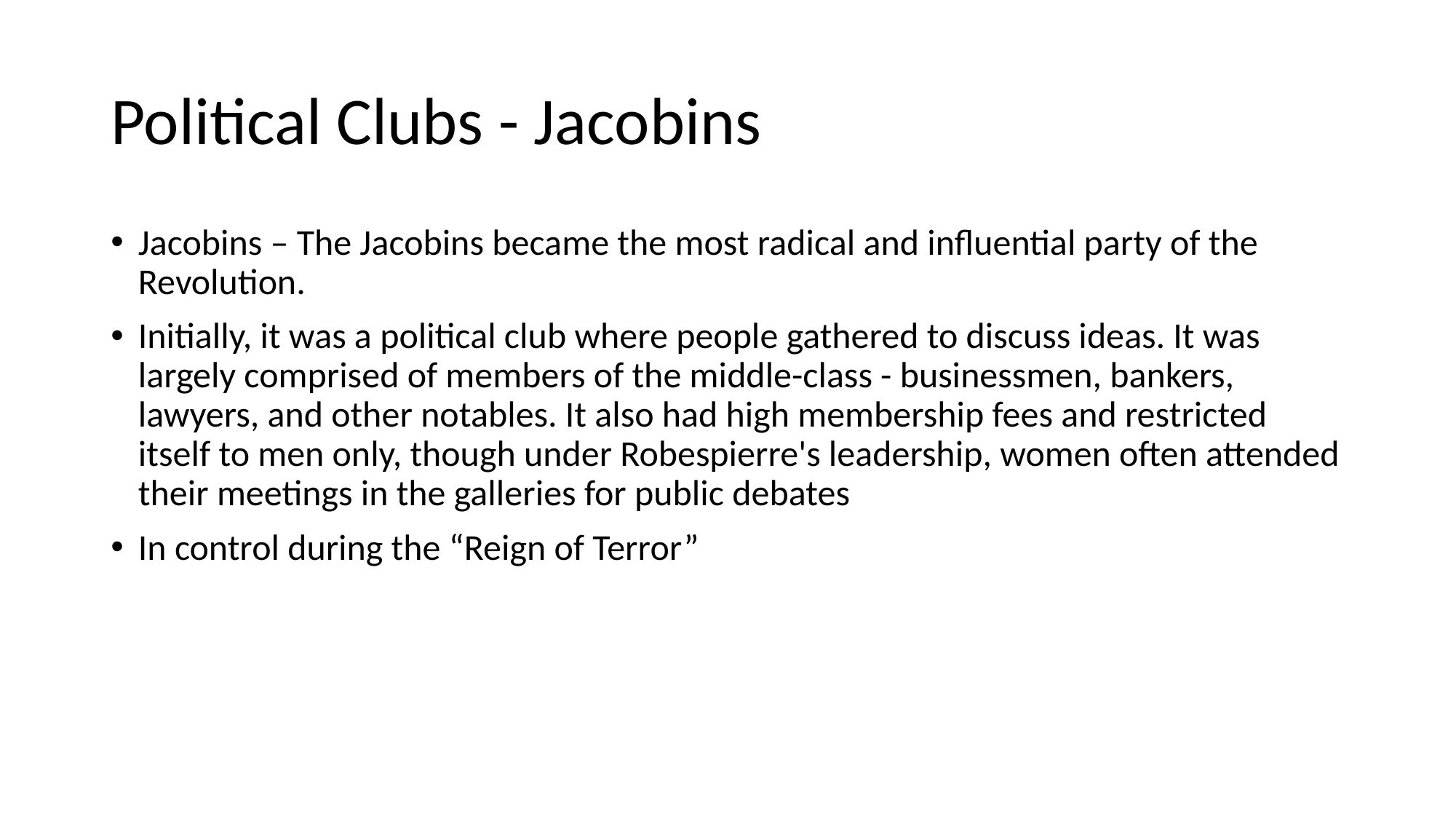

# Political Clubs - Jacobins
Jacobins – The Jacobins became the most radical and influential party of the Revolution.
Initially, it was a political club where people gathered to discuss ideas. It was largely comprised of members of the middle-class - businessmen, bankers, lawyers, and other notables. It also had high membership fees and restricted itself to men only, though under Robespierre's leadership, women often attended their meetings in the galleries for public debates
In control during the “Reign of Terror”